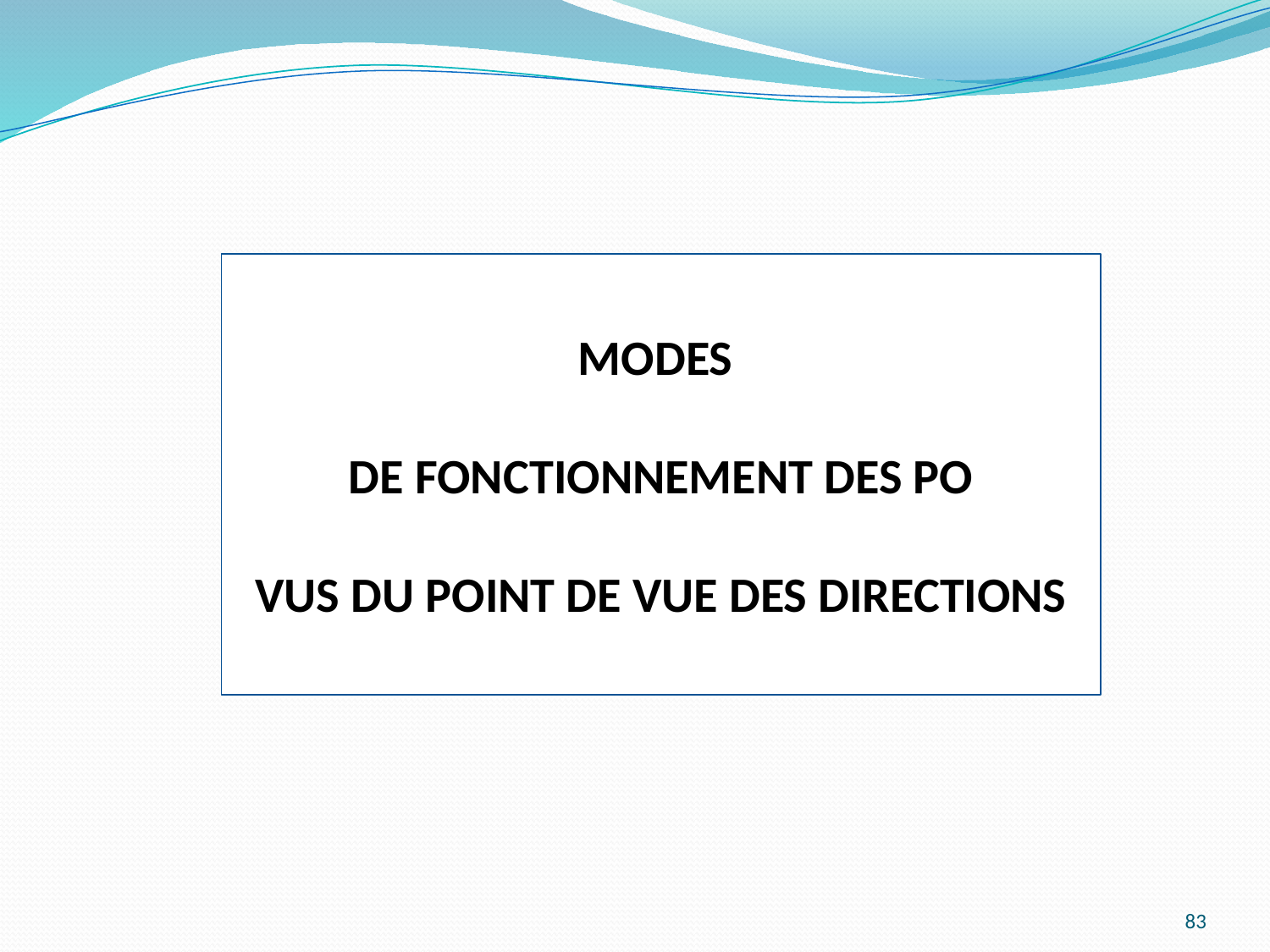

MODES

DE FONCTIONNEMENT DES PO

VUS DU POINT DE VUE DES DIRECTIONS
83